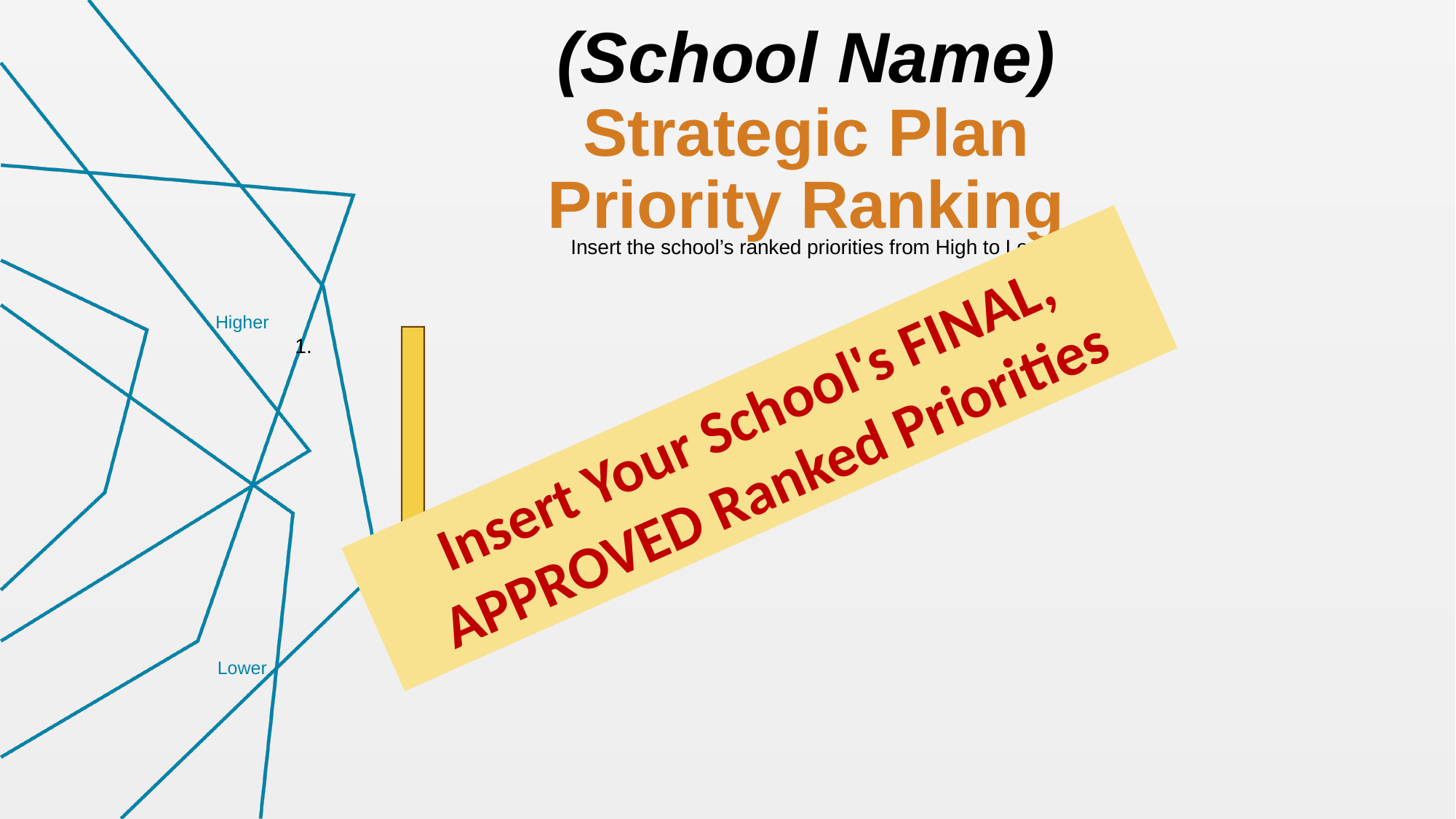

(School Name) Strategic Plan
Priority Ranking
Insert the school’s ranked priorities from High to Low

Higher

Insert Your School's FINAL, APPROVED Ranked Priorities
Lower